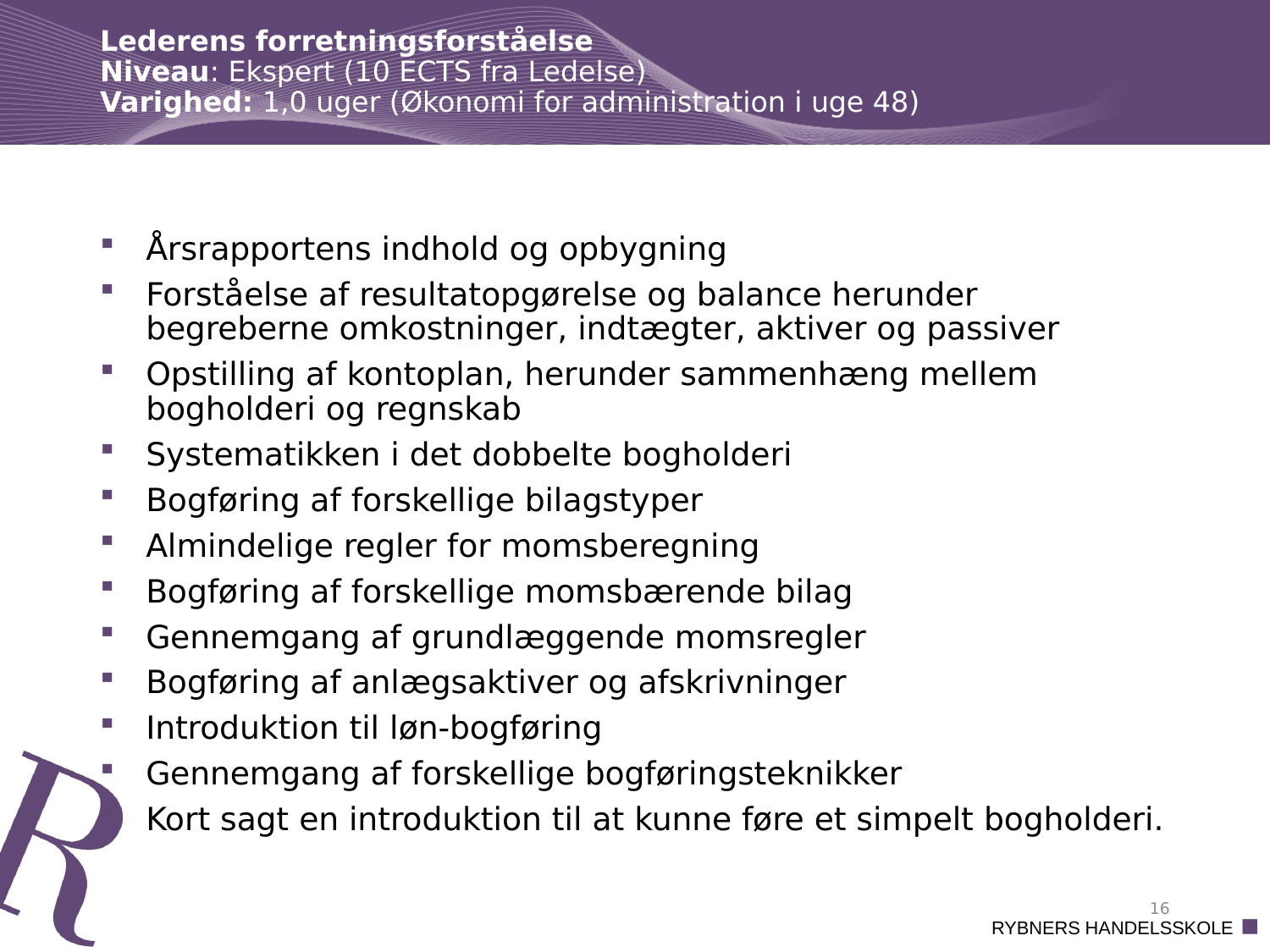

# Lederens forretningsforståelse Niveau: Ekspert (10 ECTS fra Ledelse) Varighed: 1,0 uger (Økonomi for administration i uge 48)
Årsrapportens indhold og opbygning
Forståelse af resultatopgørelse og balance herunder begreberne omkostninger, indtægter, aktiver og passiver
Opstilling af kontoplan, herunder sammenhæng mellem bogholderi og regnskab
Systematikken i det dobbelte bogholderi
Bogføring af forskellige bilagstyper
Almindelige regler for momsberegning
Bogføring af forskellige momsbærende bilag
Gennemgang af grundlæggende momsregler
Bogføring af anlægsaktiver og afskrivninger
Introduktion til løn-bogføring
Gennemgang af forskellige bogføringsteknikker
Kort sagt en introduktion til at kunne føre et simpelt bogholderi.

16